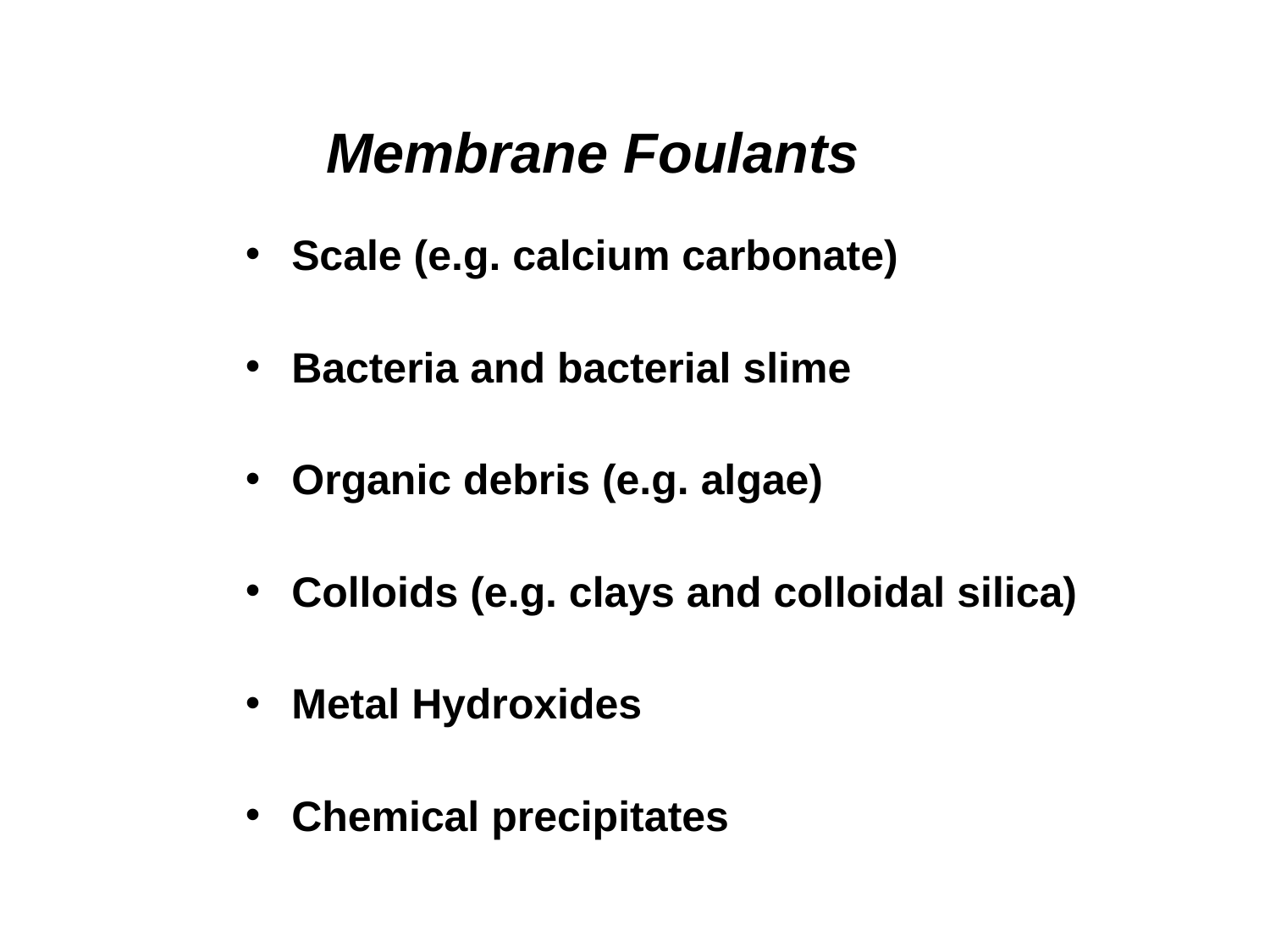

Membrane Foulants
Scale (e.g. calcium carbonate)
Bacteria and bacterial slime
Organic debris (e.g. algae)
Colloids (e.g. clays and colloidal silica)
Metal Hydroxides
Chemical precipitates